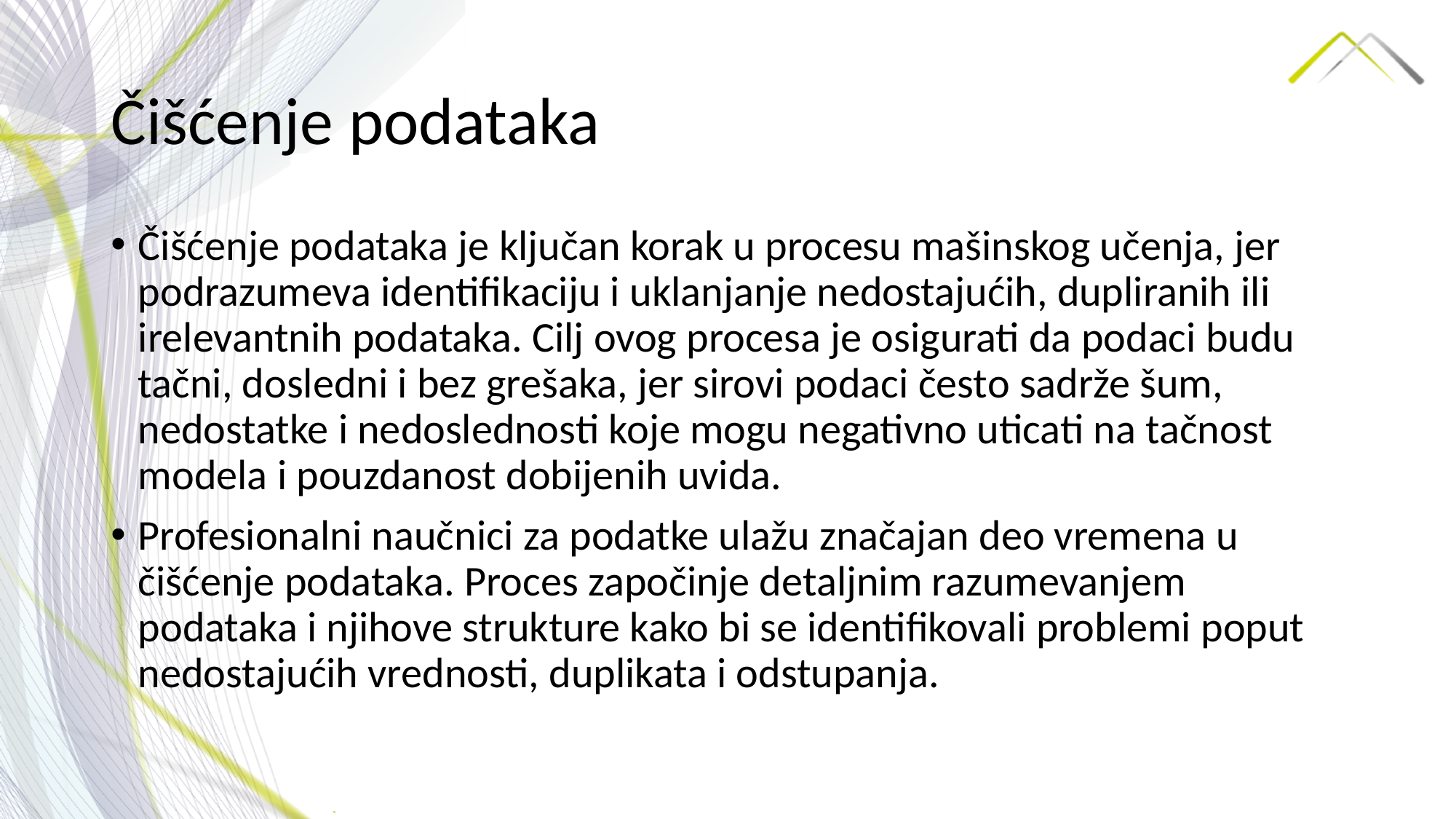

# Čišćenje podataka
Čišćenje podataka je ključan korak u procesu mašinskog učenja, jer podrazumeva identifikaciju i uklanjanje nedostajućih, dupliranih ili irelevantnih podataka. Cilj ovog procesa je osigurati da podaci budu tačni, dosledni i bez grešaka, jer sirovi podaci često sadrže šum, nedostatke i nedoslednosti koje mogu negativno uticati na tačnost modela i pouzdanost dobijenih uvida.
Profesionalni naučnici za podatke ulažu značajan deo vremena u čišćenje podataka. Proces započinje detaljnim razumevanjem podataka i njihove strukture kako bi se identifikovali problemi poput nedostajućih vrednosti, duplikata i odstupanja.